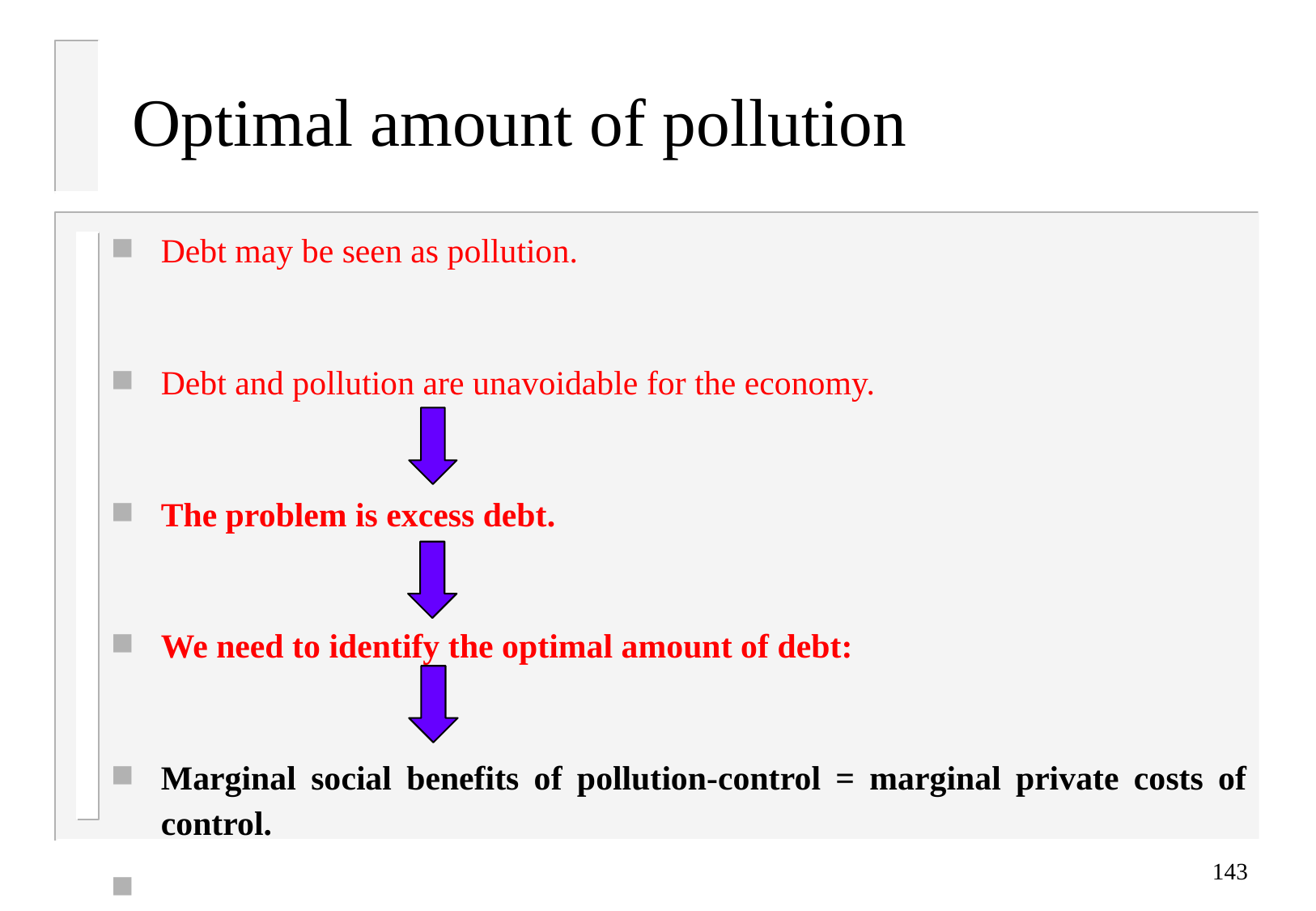

# Optimal amount of pollution
Debt may be seen as pollution.

Debt and pollution are unavoidable for the economy.

The problem is excess debt.

We need to identify the optimal amount of debt:

Marginal social benefits of pollution-control = marginal private costs of control.

143